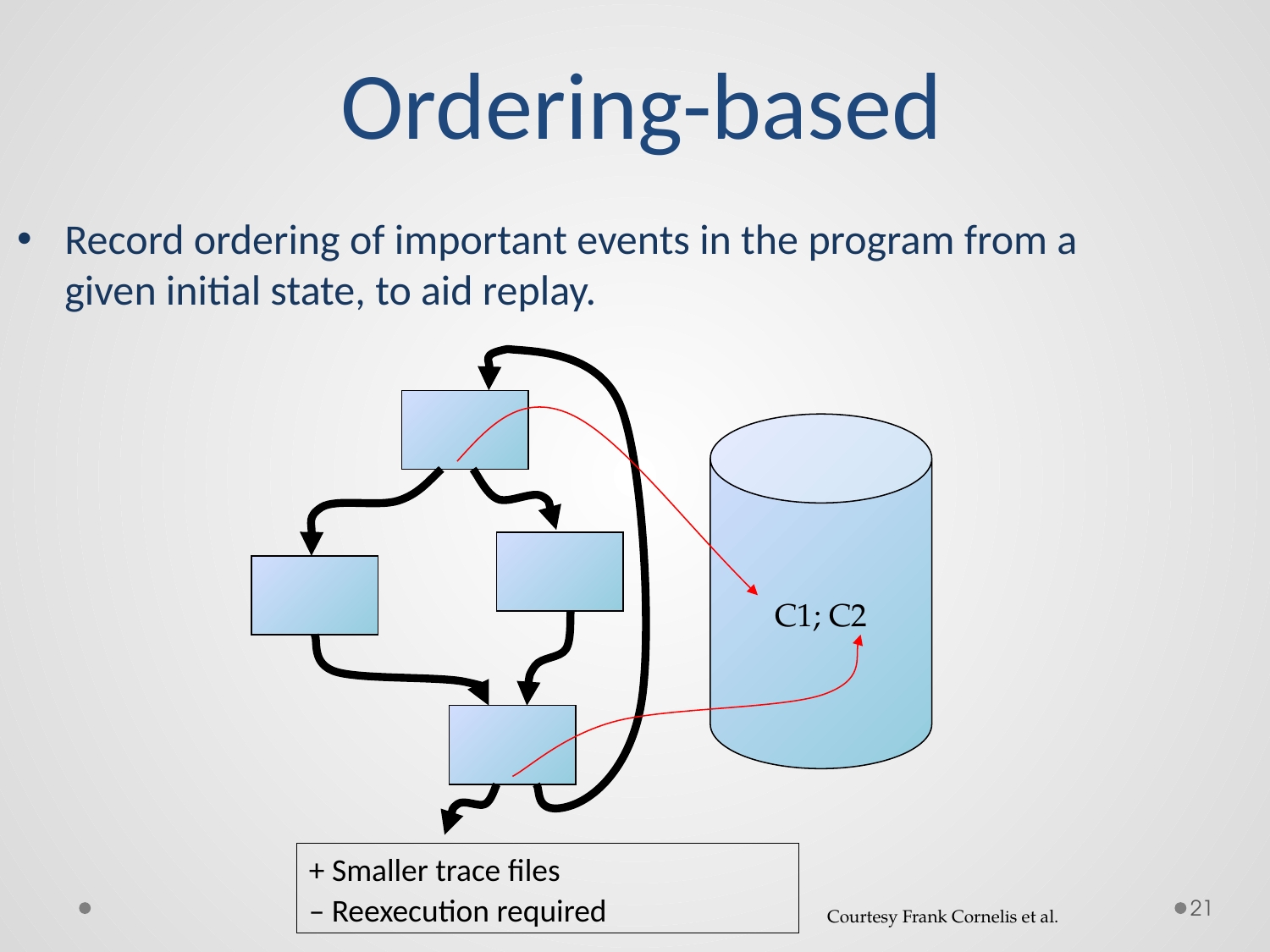

# Ordering-based
Record ordering of important events in the program from a given initial state, to aid replay.

C1; C2

+ Smaller trace files
– Reexecution required
21
Courtesy Frank Cornelis et al.